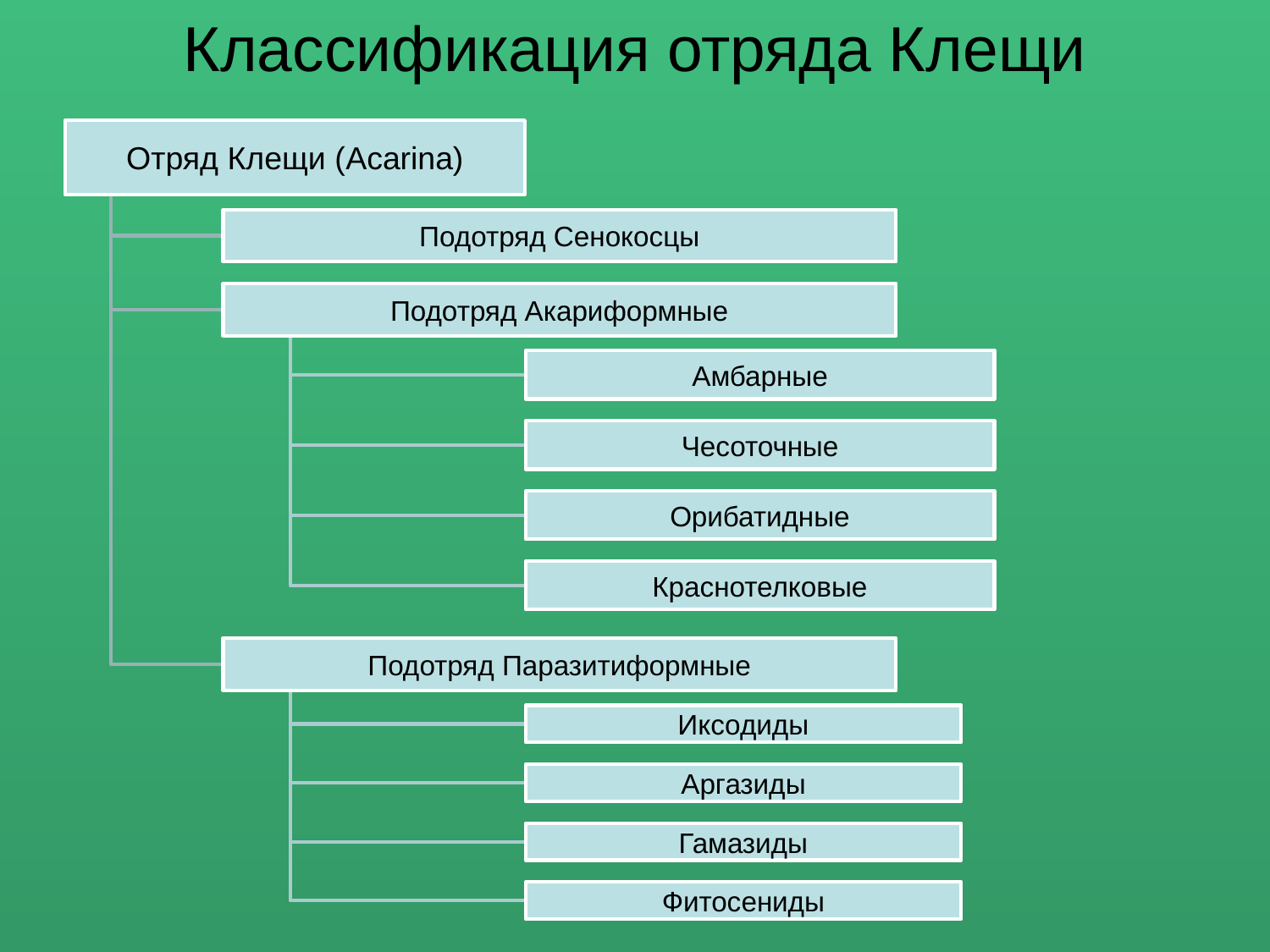

# Классификация отряда Клещи
Отряд Клещи (Acarina)
Подотряд Сенокосцы
Подотряд Акариформные
Амбарные
Чесоточные
Орибатидные
Краснотелковые
Подотряд Паразитиформные
Иксодиды
Аргазиды
Гамазиды
Фитосениды